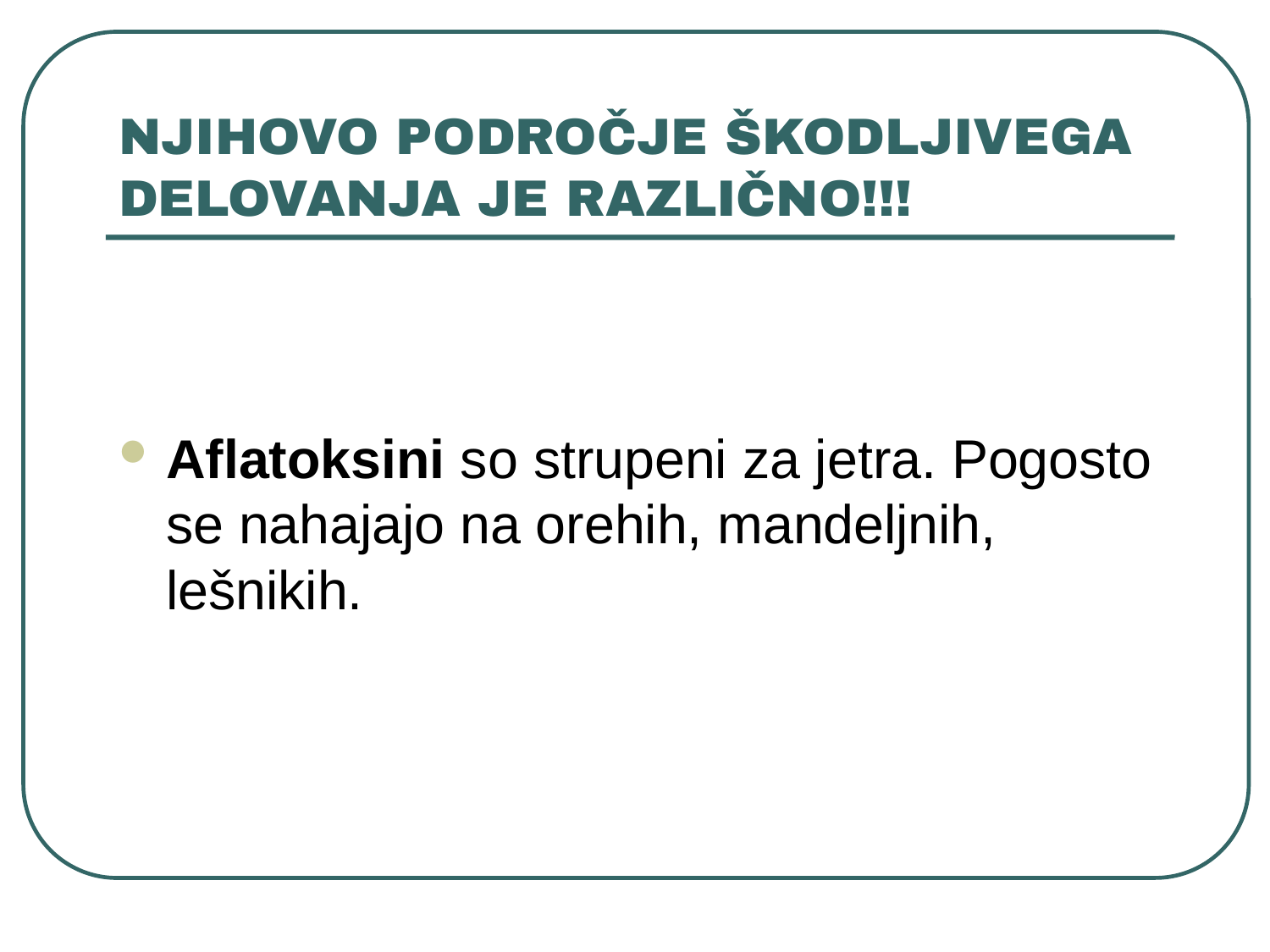

# NJIHOVO PODROČJE ŠKODLJIVEGA DELOVANJA JE RAZLIČNO!!!

Aflatoksini so strupeni za jetra. Pogosto se nahajajo na orehih, mandeljnih, lešnikih.